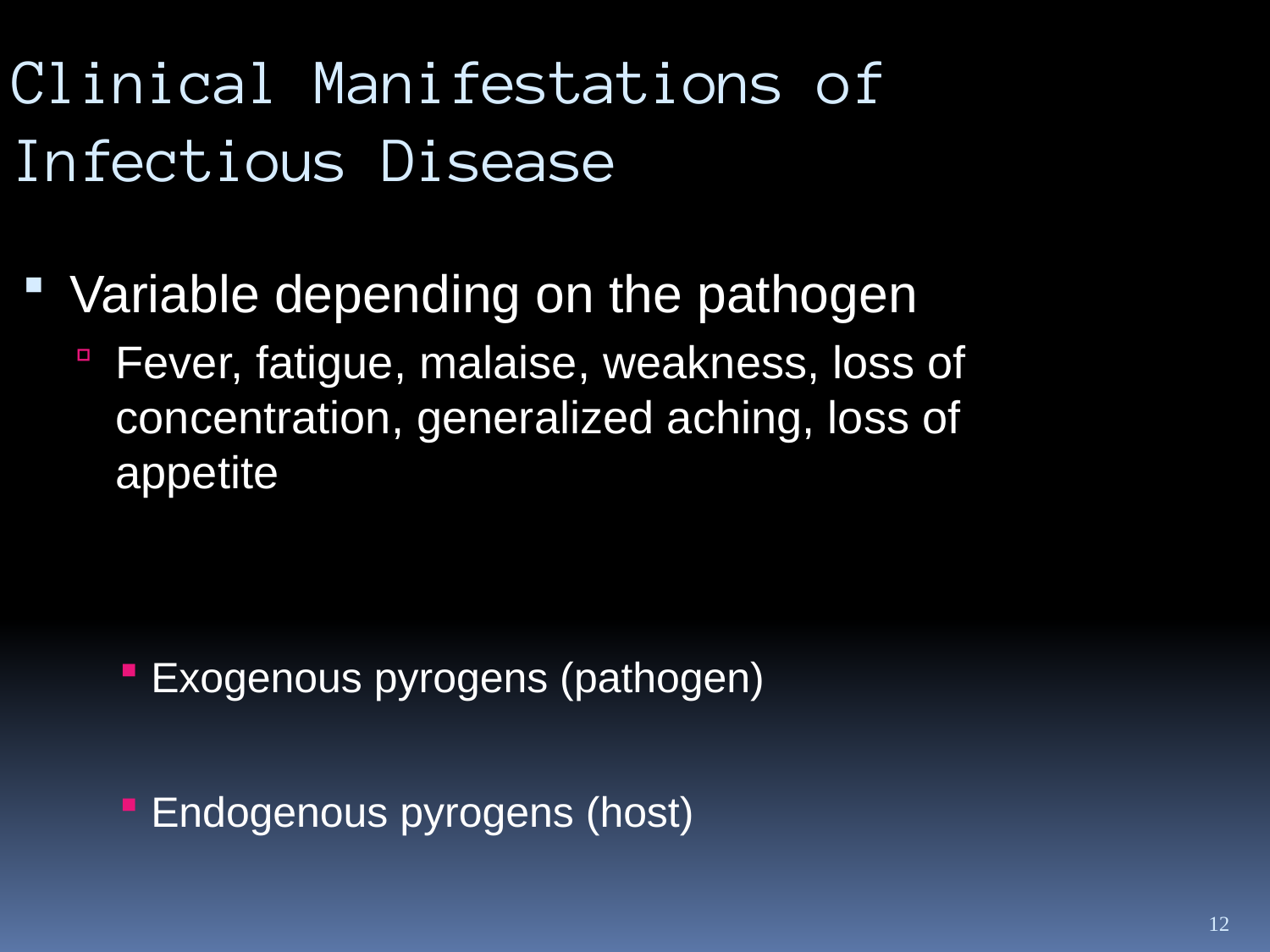

Clinical Manifestations of Infectious Disease
Variable depending on the pathogen
Fever, fatigue, malaise, weakness, loss of concentration, generalized aching, loss of appetite

Exogenous pyrogens (pathogen)

Endogenous pyrogens (host)

12